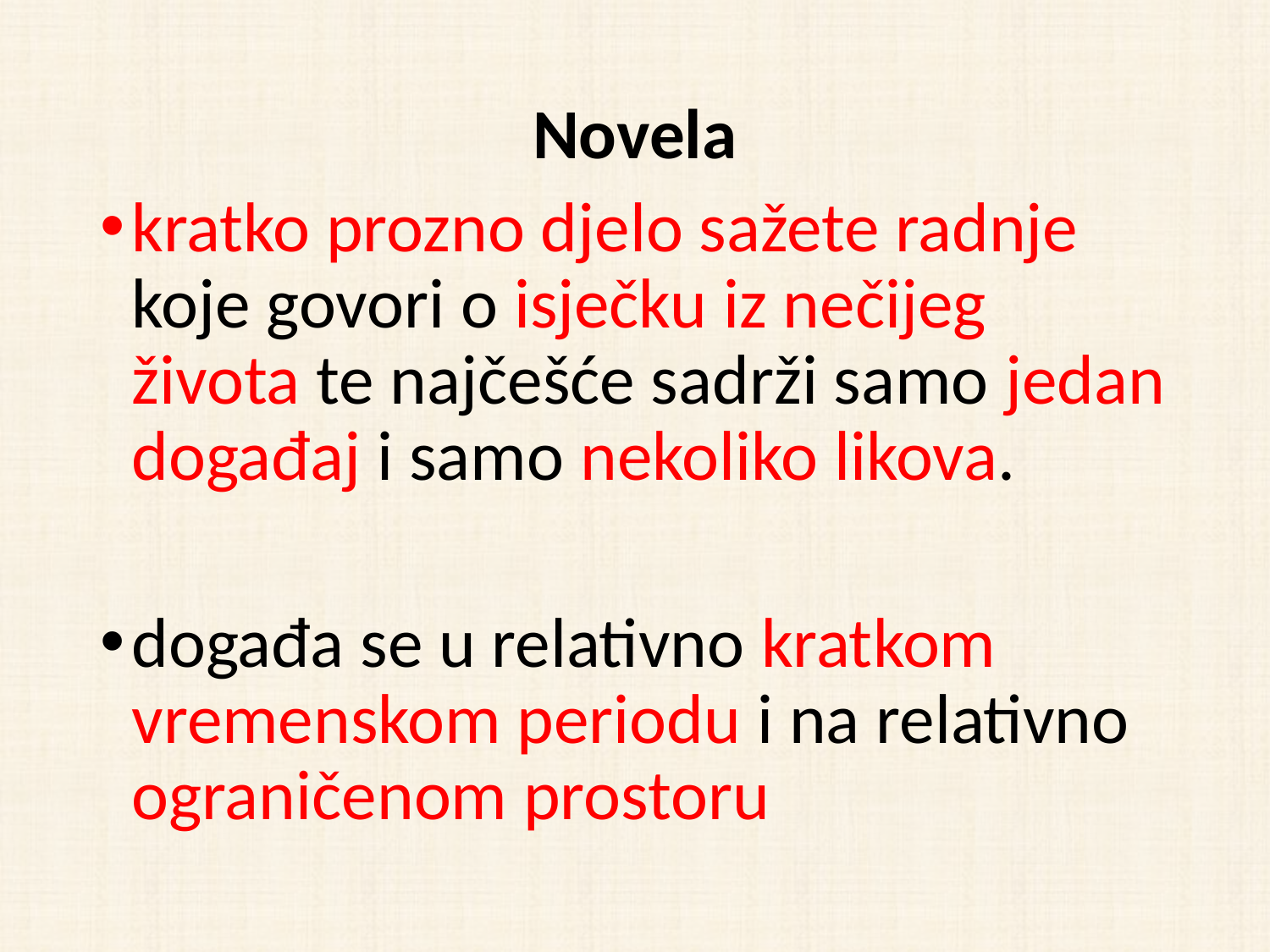

Novela
kratko prozno djelo sažete radnje koje govori o isječku iz nečijeg života te najčešće sadrži samo jedan događaj i samo nekoliko likova.

događa se u relativno kratkom vremenskom periodu i na relativno ograničenom prostoru